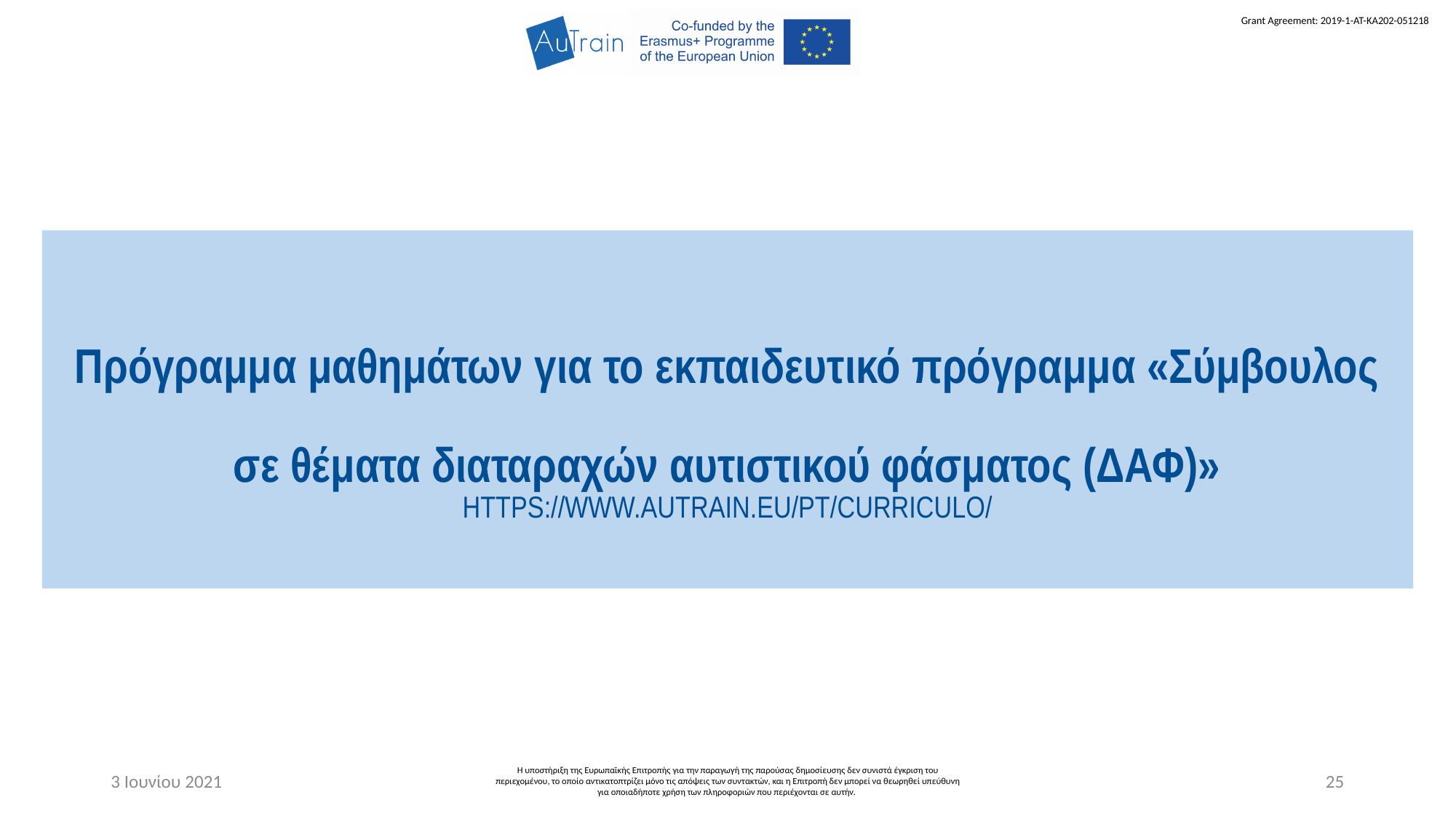

# Πρόγραμμα μαθημάτων για το εκπαιδευτικό πρόγραμμα «Σύμβουλος σε θέματα διαταραχών αυτιστικού φάσματος (ΔΑΦ)»
https://www.autrain.eu/pt/curriculo/
3 Ιουνίου 2021
Η υποστήριξη της Ευρωπαϊκής Επιτροπής για την παραγωγή της παρούσας δημοσίευσης δεν συνιστά έγκριση του περιεχομένου, το οποίο αντικατοπτρίζει μόνο τις απόψεις των συντακτών, και η Επιτροπή δεν μπορεί να θεωρηθεί υπεύθυνη για οποιαδήποτε χρήση των πληροφοριών που περιέχονται σε αυτήν.
25